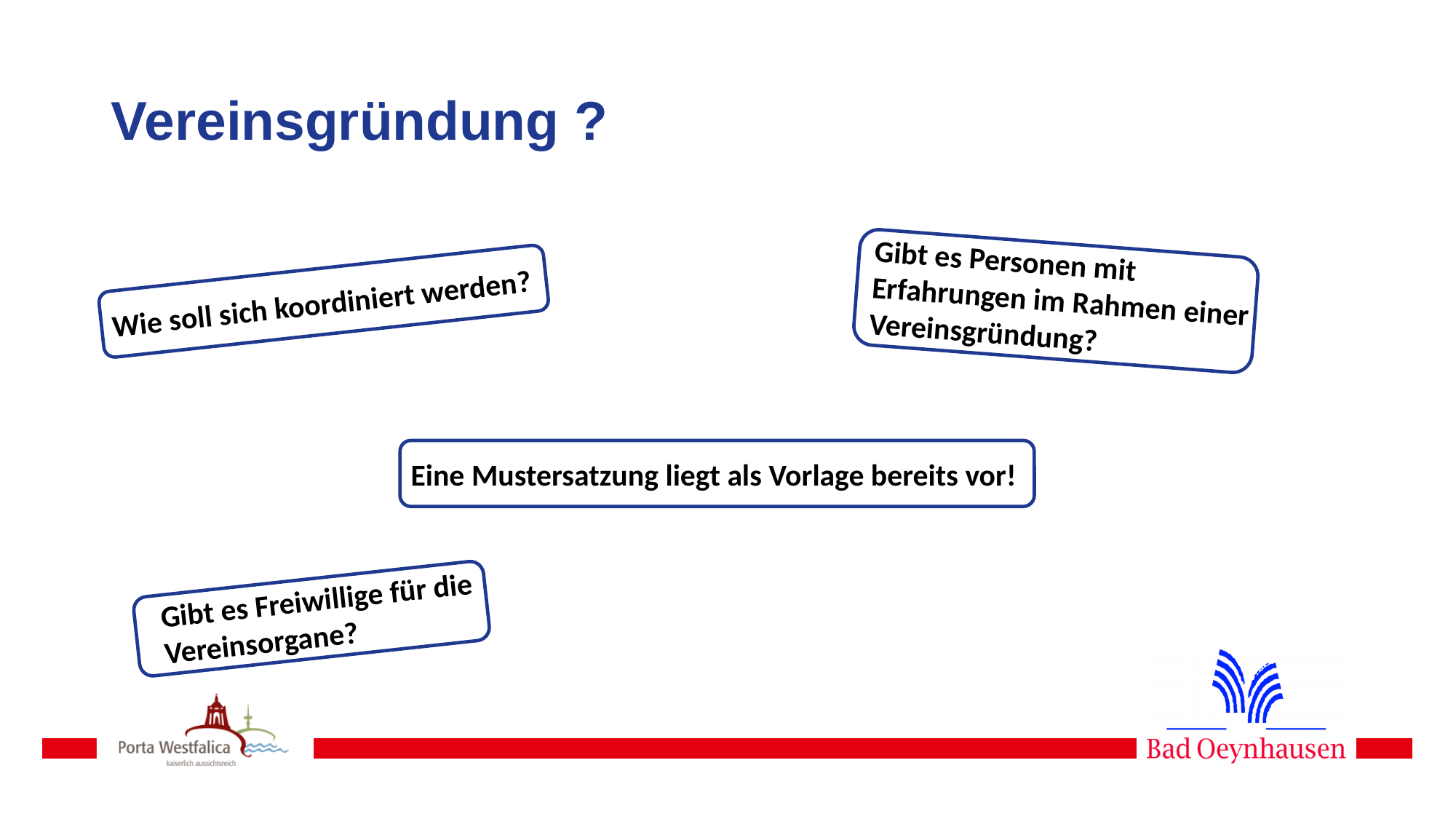

# Vereinsgründung ?
Gibt es Personen mit Erfahrungen im Rahmen einer Vereinsgründung?

Wie soll sich koordiniert werden?

Eine Mustersatzung liegt als Vorlage bereits vor!
Gibt es Freiwillige für die Vereinsorgane?